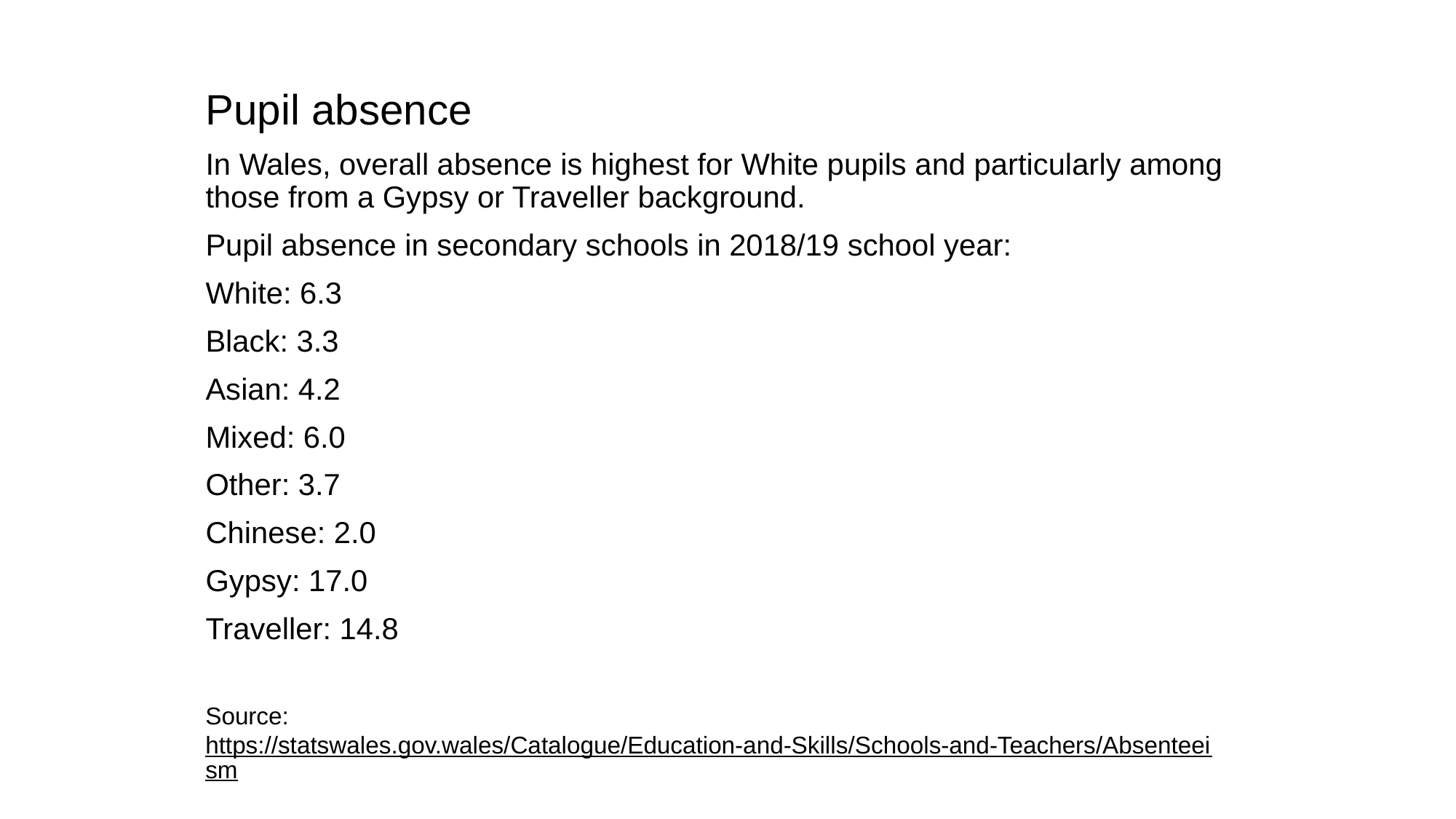

Pupil absence
In Wales, overall absence is highest for White pupils and particularly among those from a Gypsy or Traveller background.
Pupil absence in secondary schools in 2018/19 school year:
White: 6.3
Black: 3.3
Asian: 4.2
Mixed: 6.0
Other: 3.7
Chinese: 2.0
Gypsy: 17.0
Traveller: 14.8

Source:
https://statswales.gov.wales/Catalogue/Education-and-Skills/Schools-and-Teachers/Absenteeism